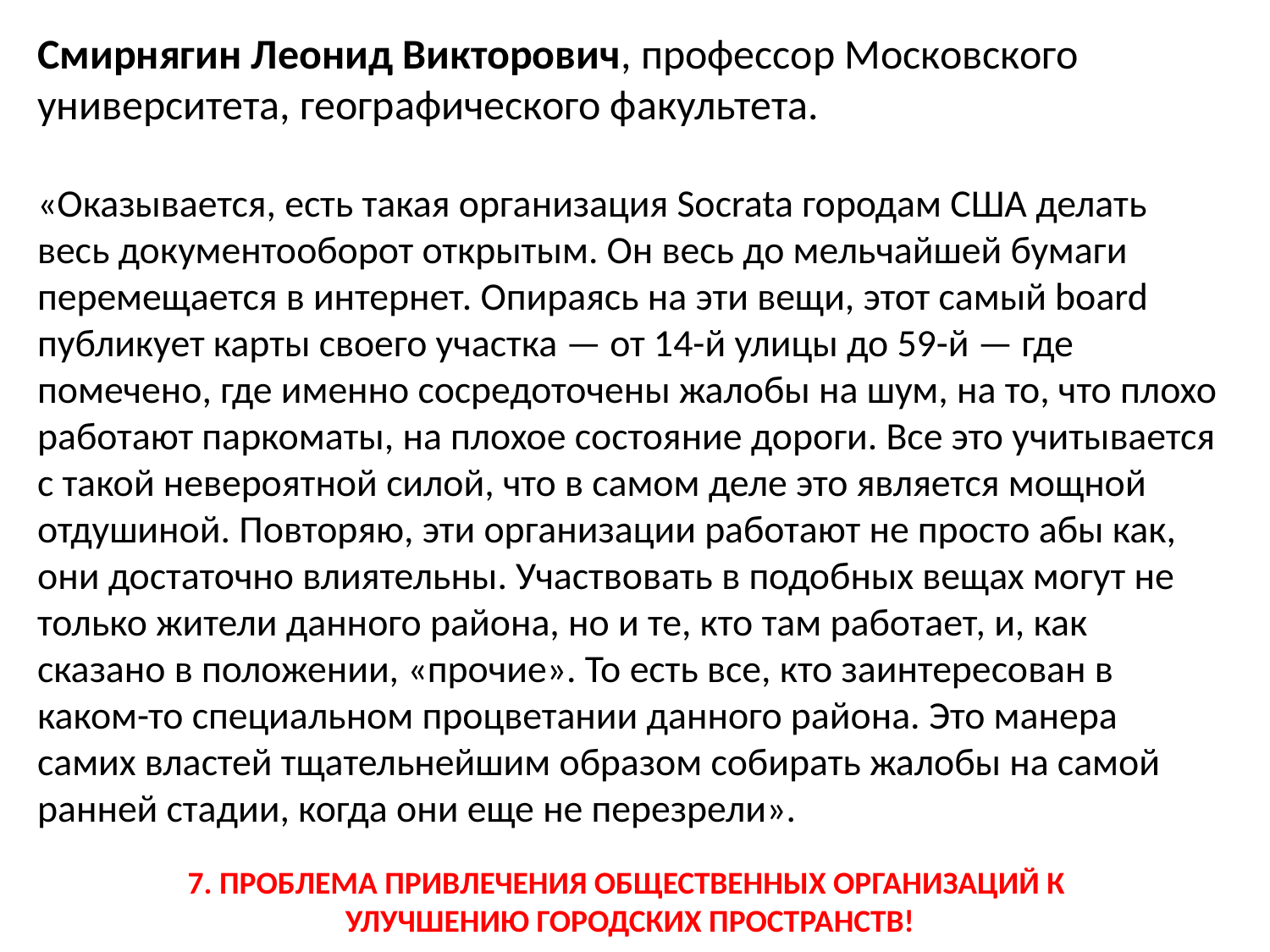

Смирнягин Леонид Викторович, профессор Московского университета, географического факультета.

«Оказывается, есть такая организация Socrata городам США делать весь документооборот открытым. Он весь до мельчайшей бумаги перемещается в интернет. Опираясь на эти вещи, этот самый board публикует карты своего участка — от 14-й улицы до 59-й — где помечено, где именно сосредоточены жалобы на шум, на то, что плохо работают паркоматы, на плохое состояние дороги. Все это учитывается с такой невероятной силой, что в самом деле это является мощной отдушиной. Повторяю, эти организации работают не просто абы как, они достаточно влиятельны. Участвовать в подобных вещах могут не только жители данного района, но и те, кто там работает, и, как сказано в положении, «прочие». То есть все, кто заинтересован в каком-то специальном процветании данного района. Это манера самих властей тщательнейшим образом собирать жалобы на самой ранней стадии, когда они еще не перезрели».
7. ПРОБЛЕМА ПРИВЛЕЧЕНИЯ ОБЩЕСТВЕННЫХ ОРГАНИЗАЦИЙ К
УЛУЧШЕНИЮ ГОРОДСКИХ ПРОСТРАНСТВ!